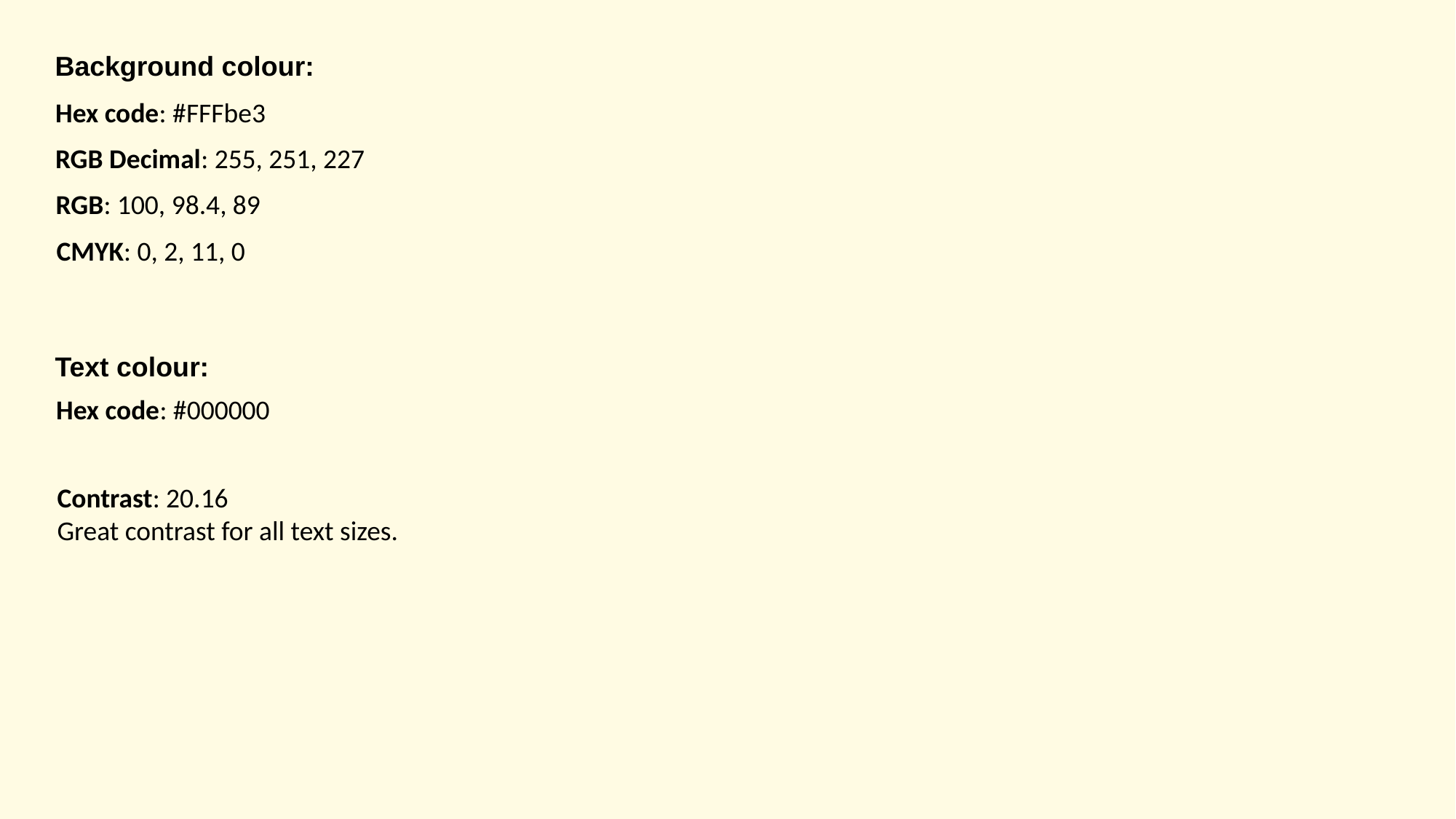

Background colour:
Hex code: #FFFbe3
RGB Decimal: 255, 251, 227
RGB: 100, 98.4, 89
CMYK: 0, 2, 11, 0
Text colour:
Hex code: #000000
Contrast: 20.16
Great contrast for all text sizes.